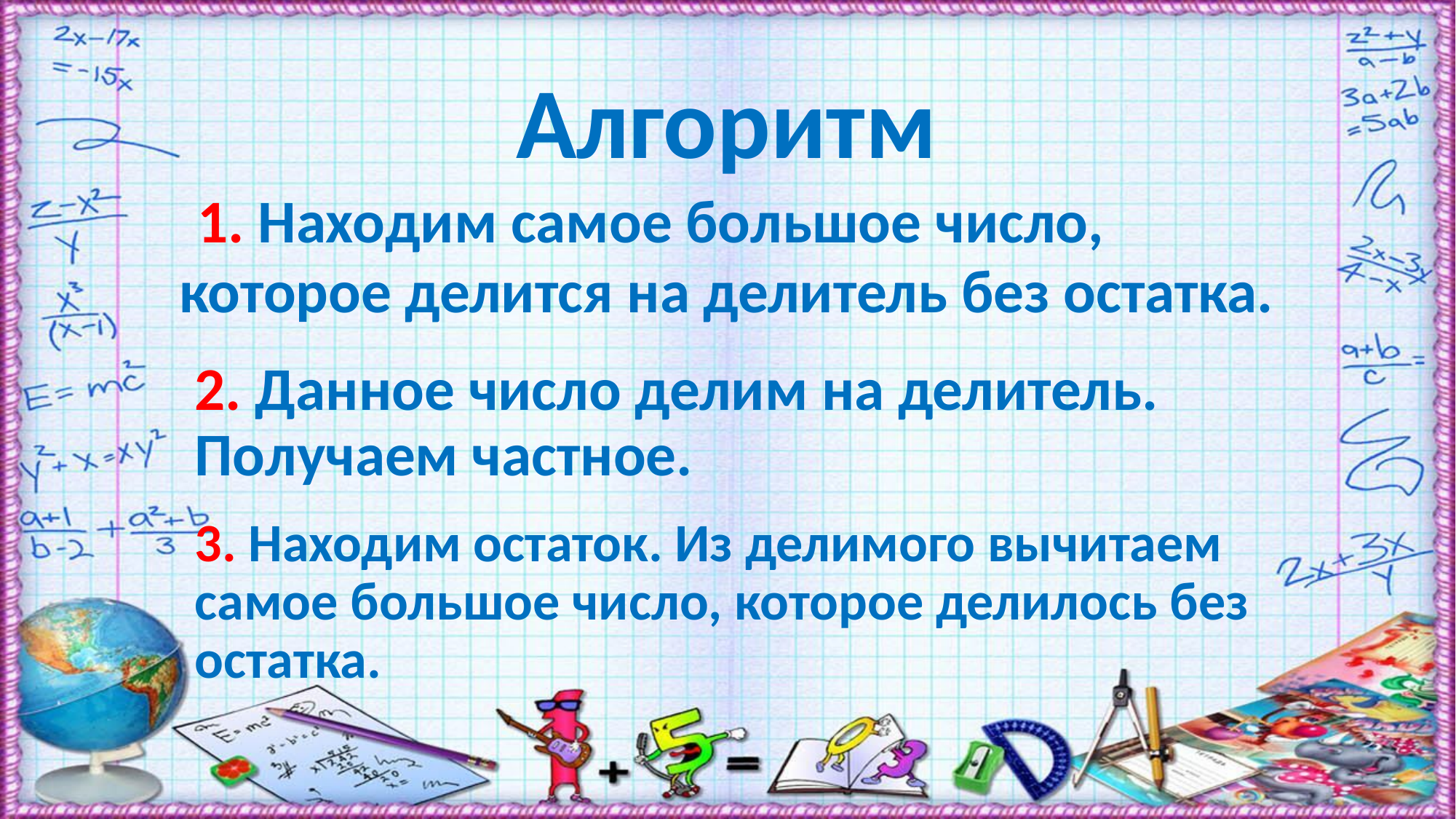

Алгоритм

 1. Находим самое большое число, которое делится на делитель без остатка.
2. Данное число делим на делитель. Получаем частное.
3. Находим остаток. Из делимого вычитаем самое большое число, которое делилось без остатка.